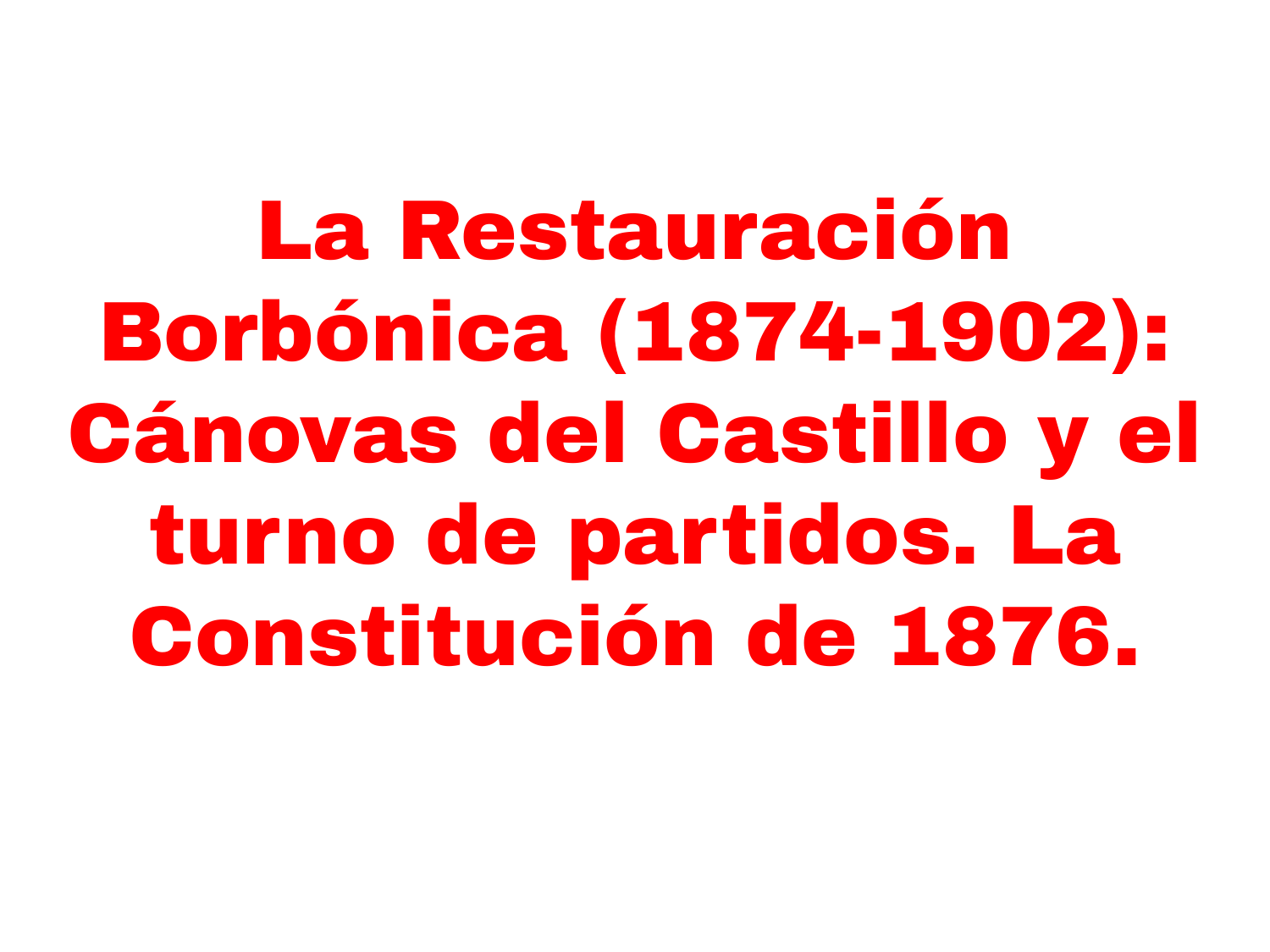

La Restauración Borbónica (1874-1902): Cánovas del Castillo y el turno de partidos. La Constitución de 1876.